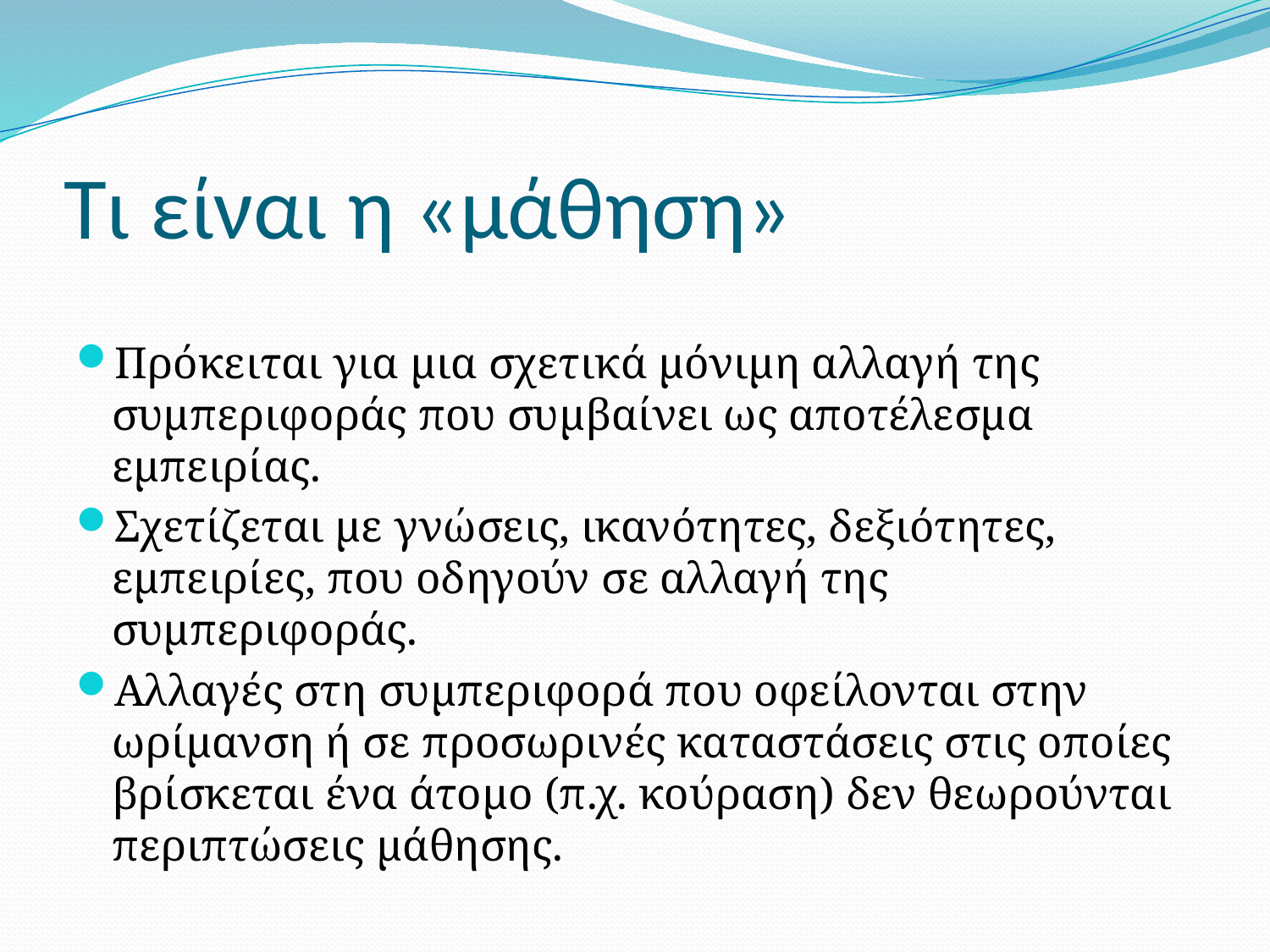

# Τι είναι η «μάθηση»

Πρόκειται για μια σχετικά μόνιμη αλλαγή της συμπεριφοράς που συμβαίνει ως αποτέλεσμα εμπειρίας.
Σχετίζεται με γνώσεις, ικανότητες, δεξιότητες, εμπειρίες, που οδηγούν σε αλλαγή της συμπεριφοράς.
Αλλαγές στη συμπεριφορά που οφείλονται στην ωρίμανση ή σε προσωρινές καταστάσεις στις οποίες βρίσκεται ένα άτομο (π.χ. κούραση) δεν θεωρούνται περιπτώσεις μάθησης.